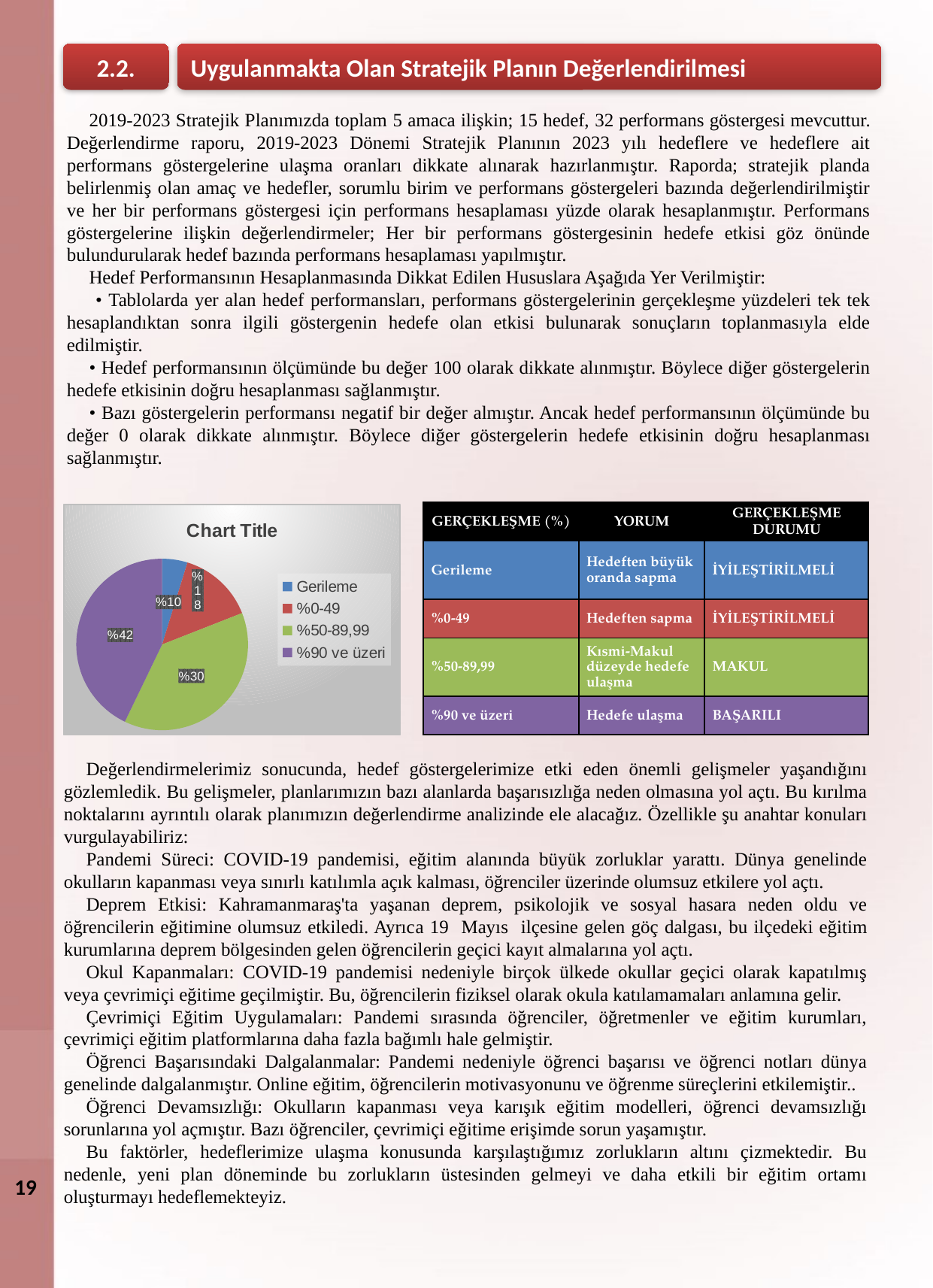

Uygulanmakta Olan Stratejik Planın Değerlendirilmesi
2.2.
2019-2023 Stratejik Planımızda toplam 5 amaca ilişkin; 15 hedef, 32 performans göstergesi mevcuttur. Değerlendirme raporu, 2019-2023 Dönemi Stratejik Planının 2023 yılı hedeflere ve hedeflere ait performans göstergelerine ulaşma oranları dikkate alınarak hazırlanmıştır. Raporda; stratejik planda belirlenmiş olan amaç ve hedefler, sorumlu birim ve performans göstergeleri bazında değerlendirilmiştir ve her bir performans göstergesi için performans hesaplaması yüzde olarak hesaplanmıştır. Performans göstergelerine ilişkin değerlendirmeler; Her bir performans göstergesinin hedefe etkisi göz önünde bulundurularak hedef bazında performans hesaplaması yapılmıştır.
Hedef Performansının Hesaplanmasında Dikkat Edilen Hususlara Aşağıda Yer Verilmiştir:
 • Tablolarda yer alan hedef performansları, performans göstergelerinin gerçekleşme yüzdeleri tek tek hesaplandıktan sonra ilgili göstergenin hedefe olan etkisi bulunarak sonuçların toplanmasıyla elde edilmiştir.
• Hedef performansının ölçümünde bu değer 100 olarak dikkate alınmıştır. Böylece diğer göstergelerin hedefe etkisinin doğru hesaplanması sağlanmıştır.
• Bazı göstergelerin performansı negatif bir değer almıştır. Ancak hedef performansının ölçümünde bu değer 0 olarak dikkate alınmıştır. Böylece diğer göstergelerin hedefe etkisinin doğru hesaplanması sağlanmıştır.
| GERÇEKLEŞME (%) | YORUM | GERÇEKLEŞME DURUMU |
| --- | --- | --- |
| Gerileme | Hedeften büyük oranda sapma | İYİLEŞTİRİLMELİ |
| %0-49 | Hedeften sapma | İYİLEŞTİRİLMELİ |
| %50-89,99 | Kısmi-Makul düzeyde hedefe ulaşma | MAKUL |
| %90 ve üzeri | Hedefe ulaşma | BAŞARILI |

### Chart:

| Category |  |
|---|---|
| Gerileme | 1.0 |
| %0-49 | 3.0 |
| %50-89,99 | 8.0 |
| %90 ve üzeri | 9.0 |
Değerlendirmelerimiz sonucunda, hedef göstergelerimize etki eden önemli gelişmeler yaşandığını gözlemledik. Bu gelişmeler, planlarımızın bazı alanlarda başarısızlığa neden olmasına yol açtı. Bu kırılma noktalarını ayrıntılı olarak planımızın değerlendirme analizinde ele alacağız. Özellikle şu anahtar konuları vurgulayabiliriz:
Pandemi Süreci: COVID-19 pandemisi, eğitim alanında büyük zorluklar yarattı. Dünya genelinde okulların kapanması veya sınırlı katılımla açık kalması, öğrenciler üzerinde olumsuz etkilere yol açtı.
Deprem Etkisi: Kahramanmaraş'ta yaşanan deprem, psikolojik ve sosyal hasara neden oldu ve öğrencilerin eğitimine olumsuz etkiledi. Ayrıca 19  Mayıs  ilçesine gelen göç dalgası, bu ilçedeki eğitim kurumlarına deprem bölgesinden gelen öğrencilerin geçici kayıt almalarına yol açtı.
Okul Kapanmaları: COVID-19 pandemisi nedeniyle birçok ülkede okullar geçici olarak kapatılmış veya çevrimiçi eğitime geçilmiştir. Bu, öğrencilerin fiziksel olarak okula katılamamaları anlamına gelir.
Çevrimiçi Eğitim Uygulamaları: Pandemi sırasında öğrenciler, öğretmenler ve eğitim kurumları, çevrimiçi eğitim platformlarına daha fazla bağımlı hale gelmiştir.
Öğrenci Başarısındaki Dalgalanmalar: Pandemi nedeniyle öğrenci başarısı ve öğrenci notları dünya genelinde dalgalanmıştır. Online eğitim, öğrencilerin motivasyonunu ve öğrenme süreçlerini etkilemiştir..
Öğrenci Devamsızlığı: Okulların kapanması veya karışık eğitim modelleri, öğrenci devamsızlığı sorunlarına yol açmıştır. Bazı öğrenciler, çevrimiçi eğitime erişimde sorun yaşamıştır.
Bu faktörler, hedeflerimize ulaşma konusunda karşılaştığımız zorlukların altını çizmektedir. Bu nedenle, yeni plan döneminde bu zorlukların üstesinden gelmeyi ve daha etkili bir eğitim ortamı oluşturmayı hedeflemekteyiz.
19